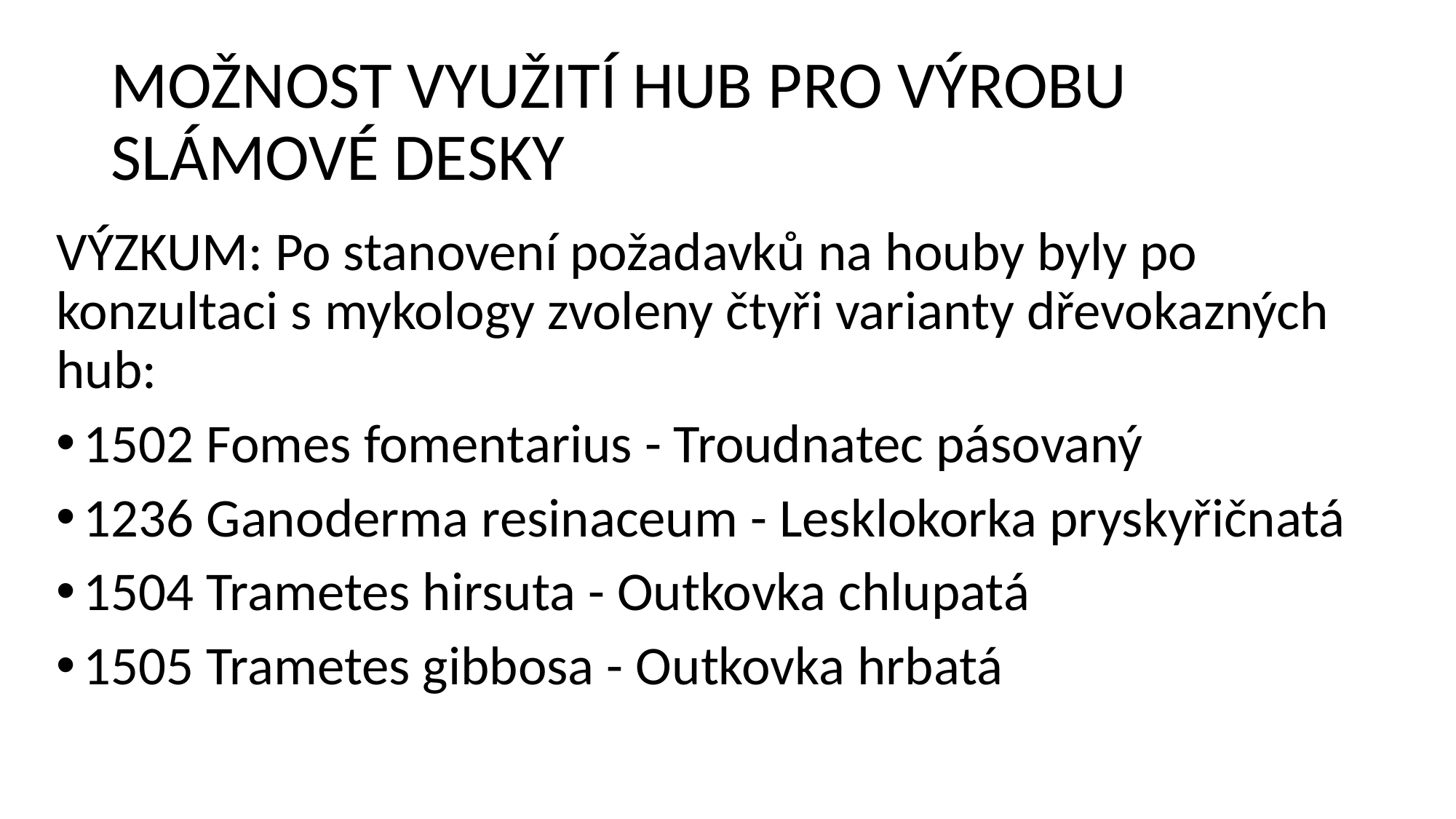

# MOŽNOST VYUŽITÍ HUB PRO VÝROBU SLÁMOVÉ DESKY
VÝZKUM: Po stanovení požadavků na houby byly po konzultaci s mykology zvoleny čtyři varianty dřevokazných hub:
1502 Fomes fomentarius - Troudnatec pásovaný
1236 Ganoderma resinaceum - Lesklokorka pryskyřičnatá
1504 Trametes hirsuta - Outkovka chlupatá
1505 Trametes gibbosa - Outkovka hrbatá